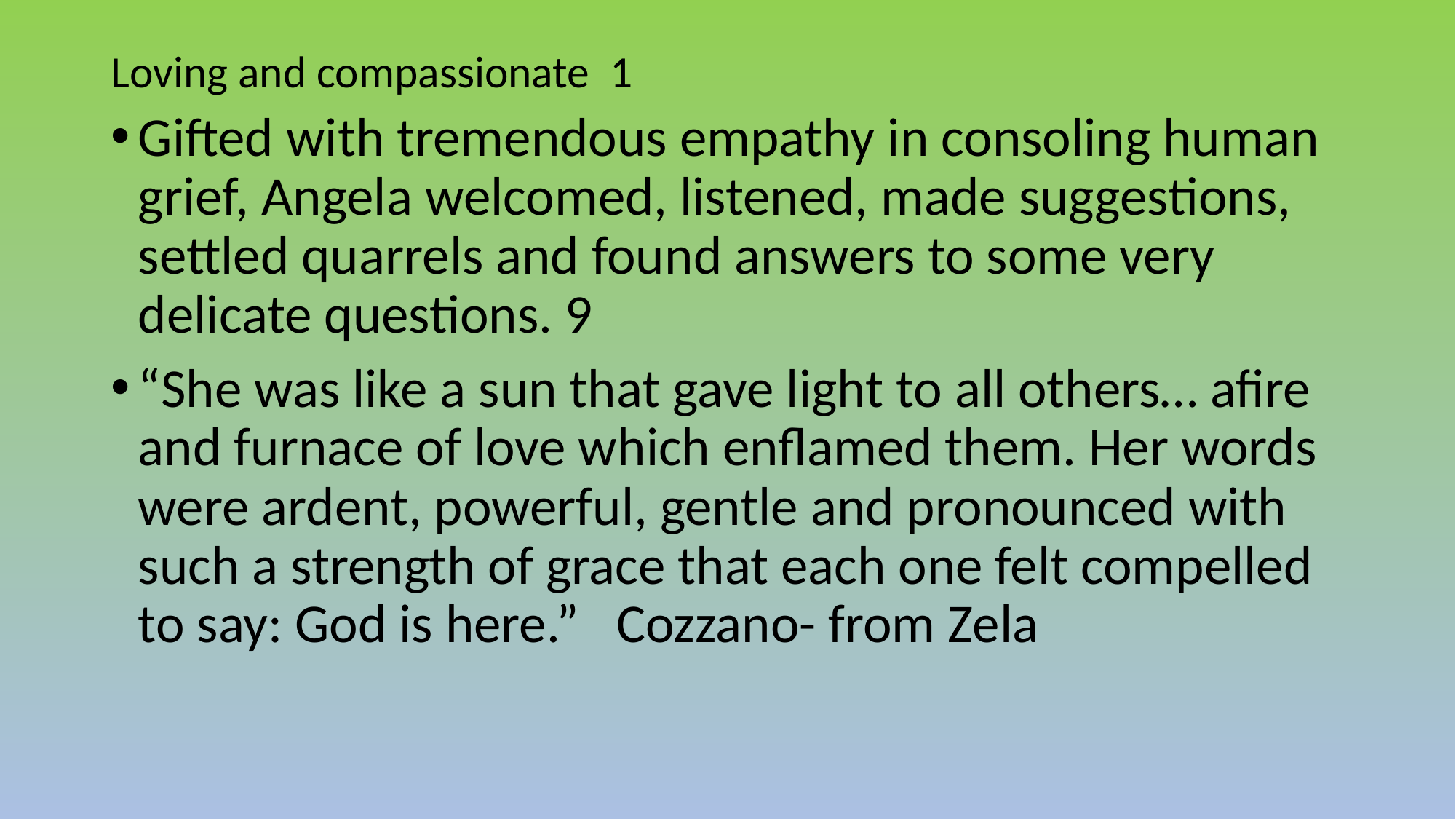

# Loving and compassionate  1
Gifted with tremendous empathy in consoling human grief, Angela welcomed, listened, made suggestions, settled quarrels and found answers to some very delicate questions. 9
“She was like a sun that gave light to all others… afire and furnace of love which enflamed them. Her words were ardent, powerful, gentle and pronounced with such a strength of grace that each one felt compelled to say: God is here.”   Cozzano- from Zela